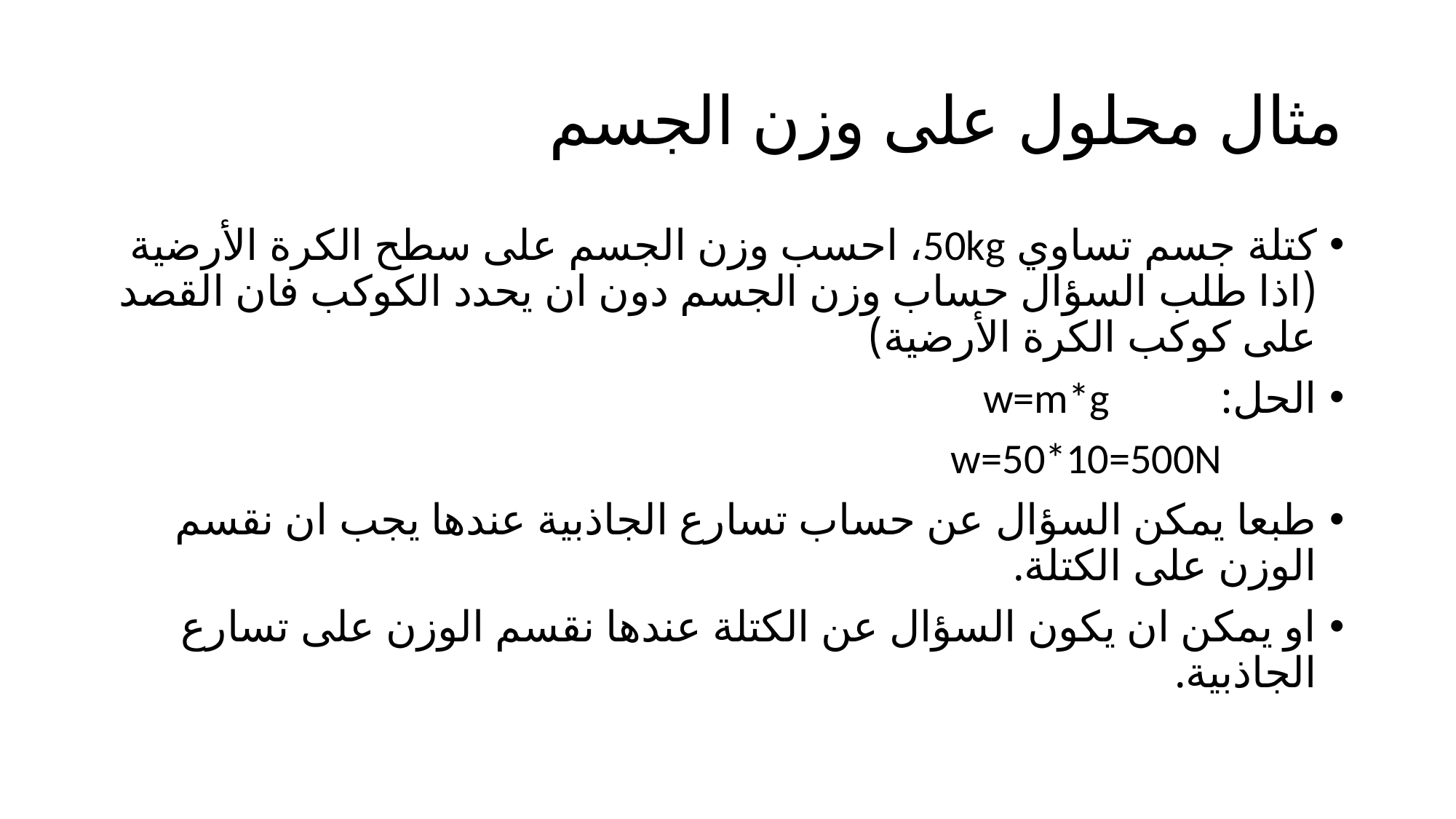

# مثال محلول على وزن الجسم
كتلة جسم تساوي 50kg، احسب وزن الجسم على سطح الكرة الأرضية (اذا طلب السؤال حساب وزن الجسم دون ان يحدد الكوكب فان القصد على كوكب الكرة الأرضية)
الحل:          w=m*g
           w=50*10=500N
طبعا يمكن السؤال عن حساب تسارع الجاذبية عندها يجب ان نقسم الوزن على الكتلة.
او يمكن ان يكون السؤال عن الكتلة عندها نقسم الوزن على تسارع الجاذبية.